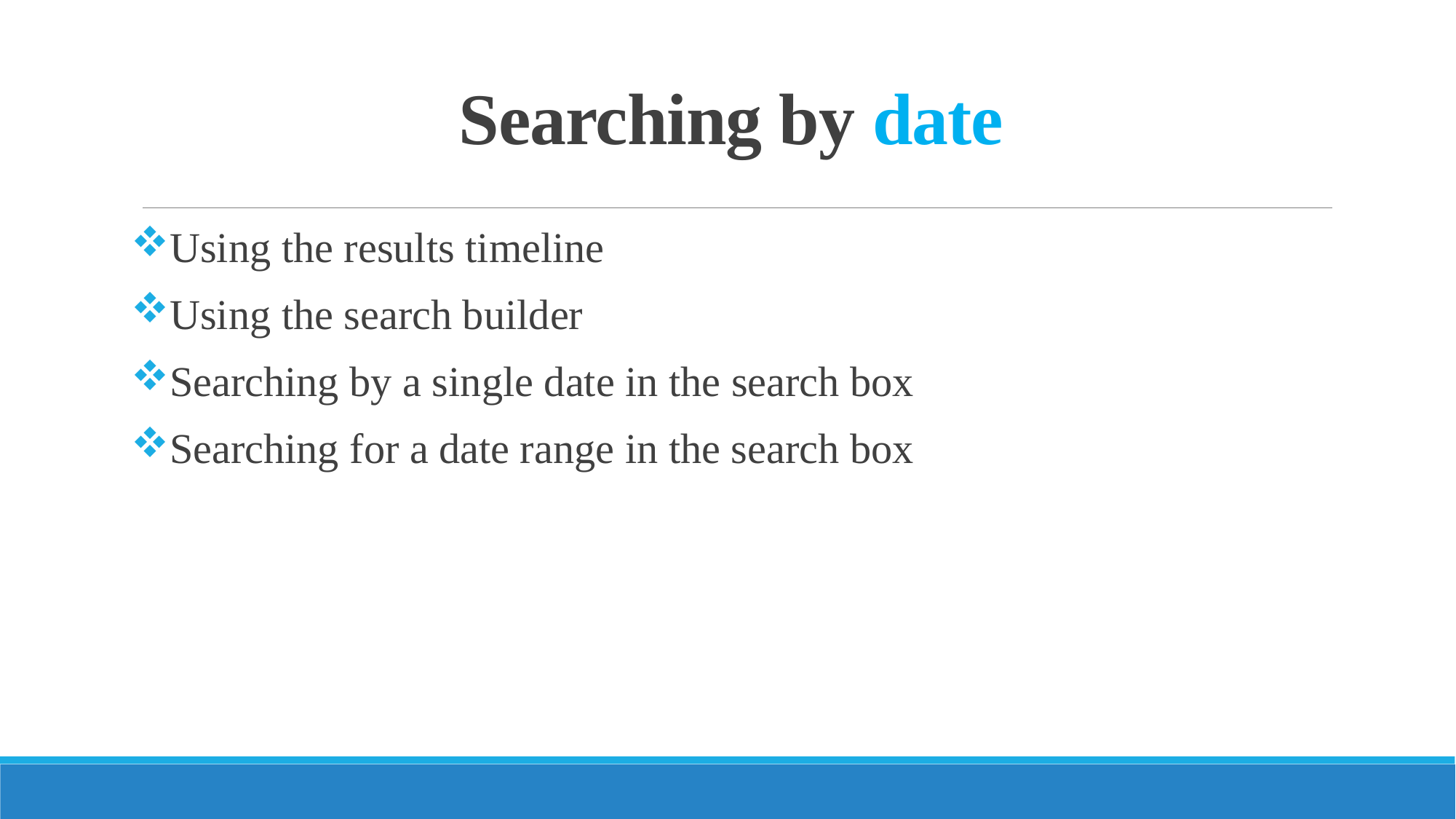

# Searching by date
Using the results timeline
Using the search builder
Searching by a single date in the search box
Searching for a date range in the search box